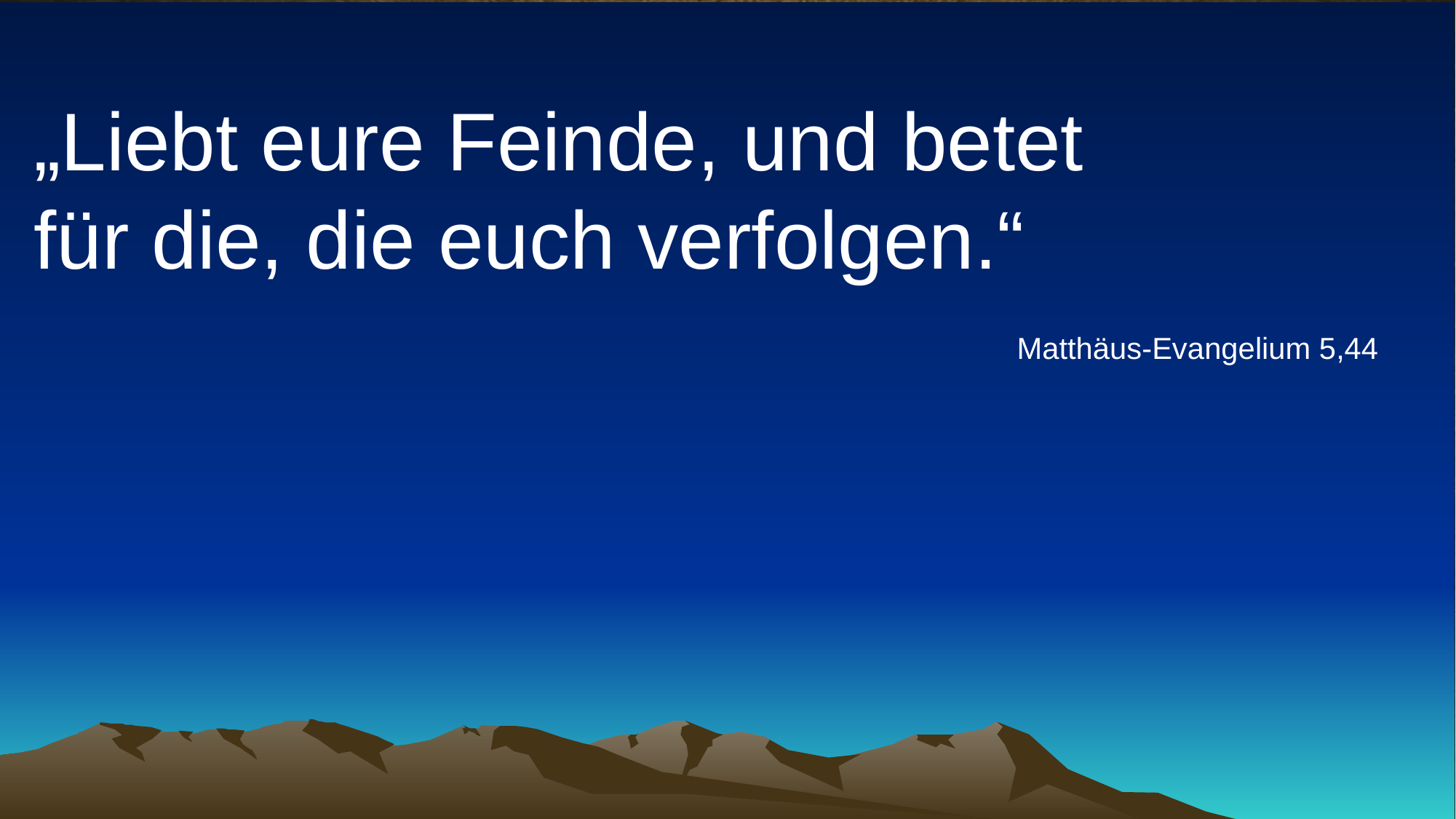

# „Liebt eure Feinde, und betet für die, die euch verfolgen.“
Matthäus-Evangelium 5,44